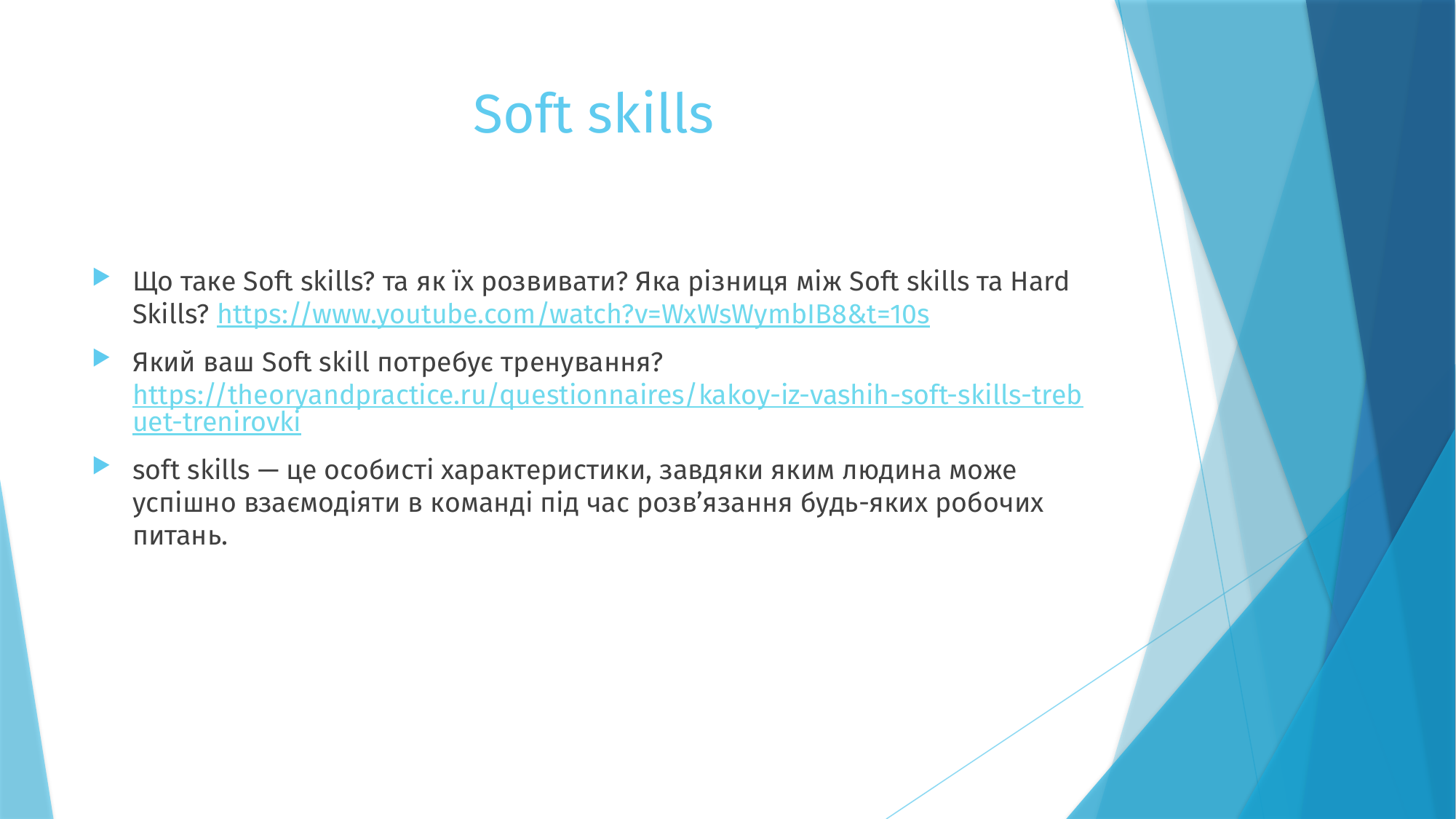

# Soft skills
Що таке Soft skills? та як їх розвивати? Яка різниця між Soft skills та Hard Skills? https://www.youtube.com/watch?v=WxWsWymbIB8&t=10s
Який ваш Soft skill потребує тренування? https://theoryandpractice.ru/questionnaires/kakoy-iz-vashih-soft-skills-trebuet-trenirovki
soft skills — це особисті характеристики, завдяки яким людина може успішно взаємодіяти в команді під час розв’язання будь-яких робочих питань.